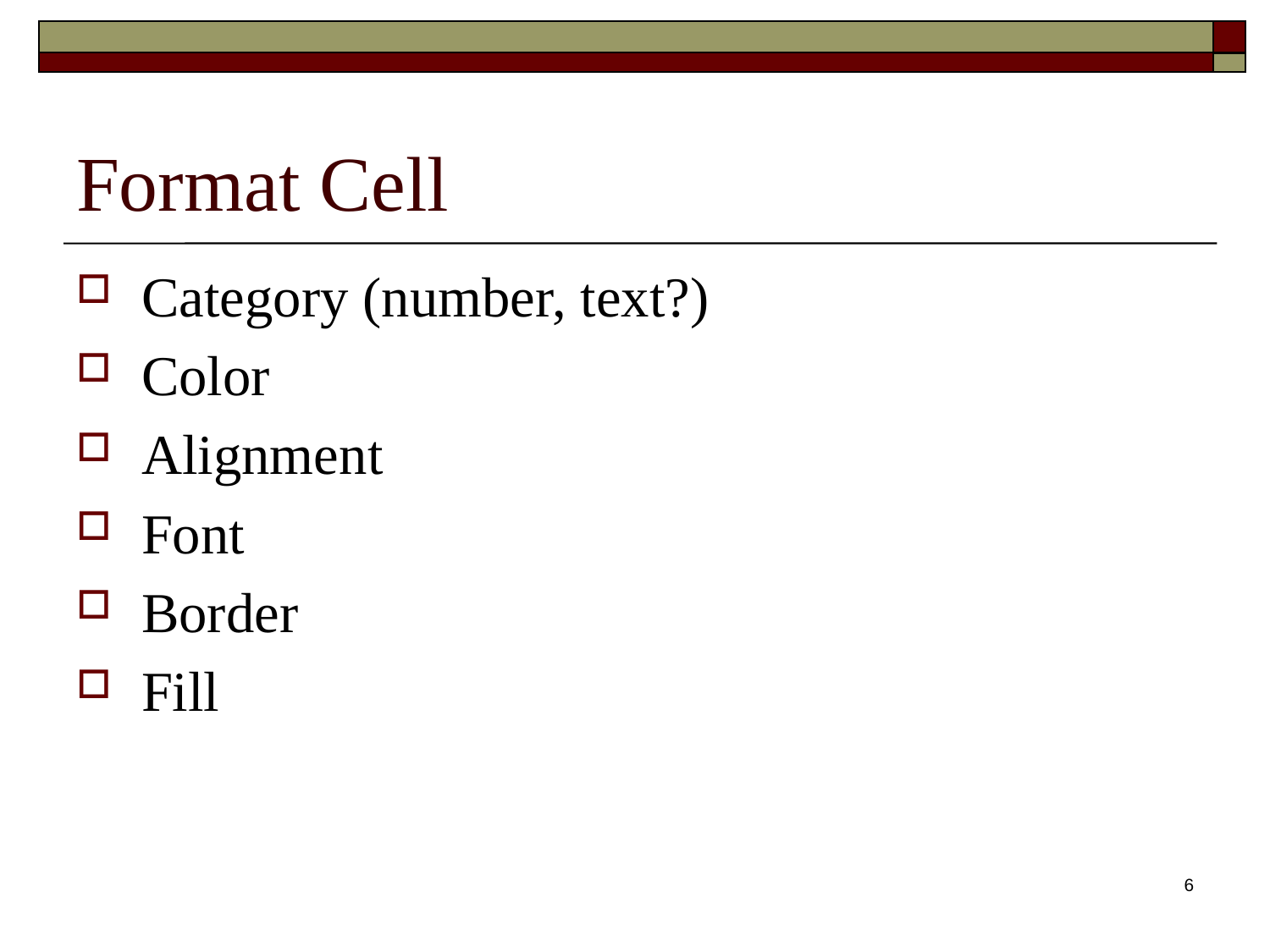

# Format Cell
Category (number, text?)
Color
Alignment
Font
Border
Fill
6